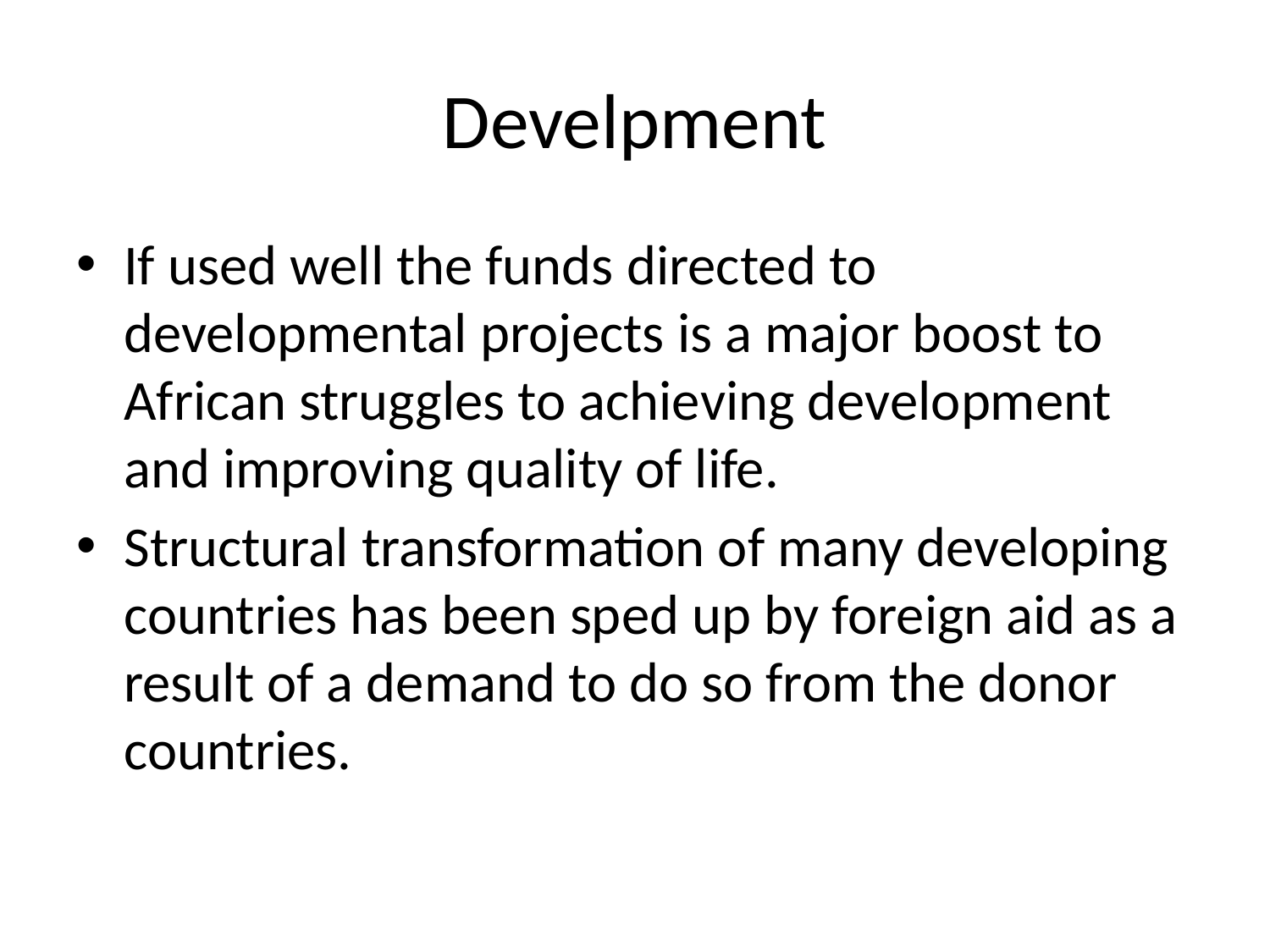

# Develpment
If used well the funds directed to developmental projects is a major boost to African struggles to achieving development and improving quality of life.
Structural transformation of many developing countries has been sped up by foreign aid as a result of a demand to do so from the donor countries.